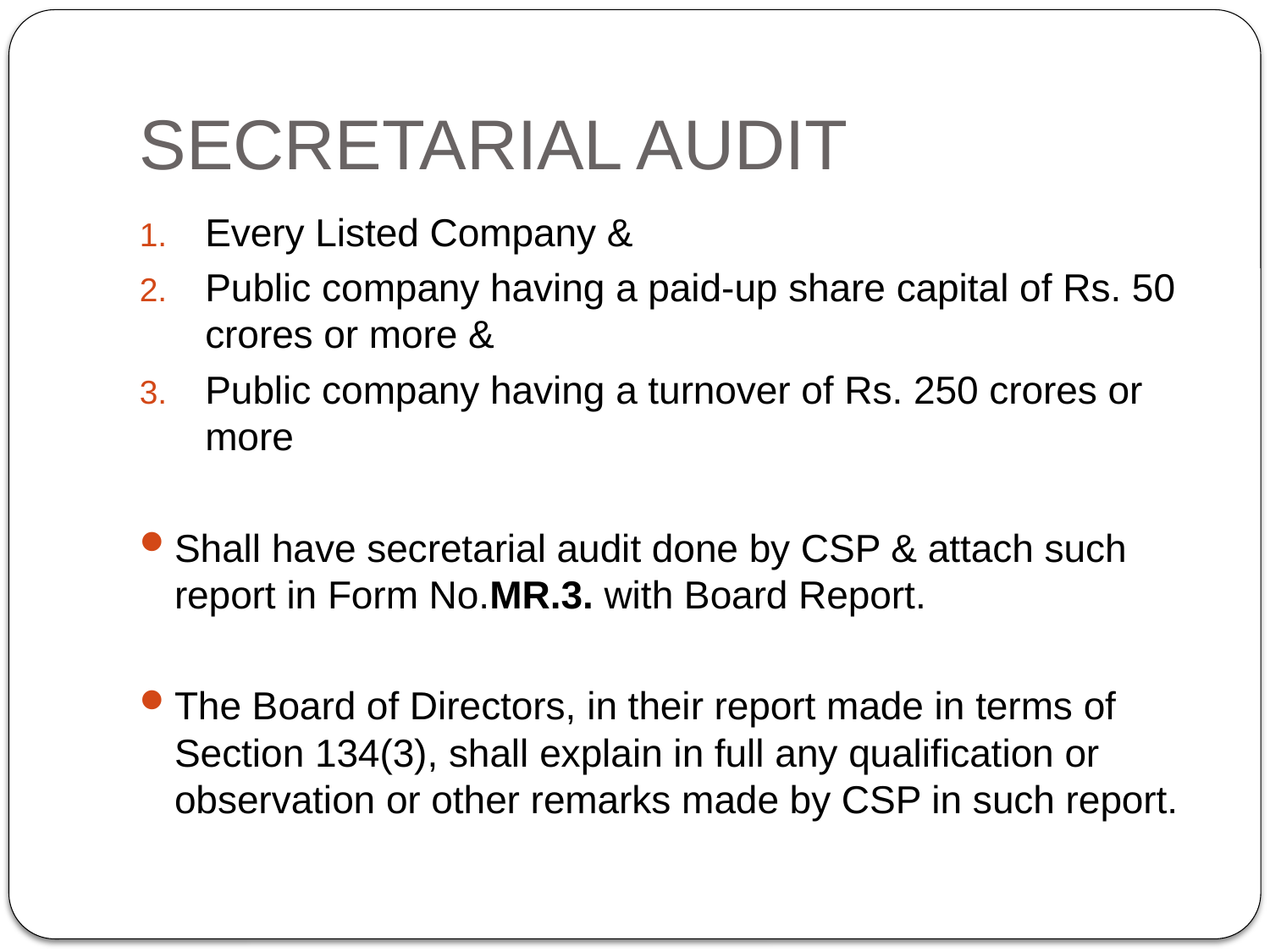

# SECRETARIAL AUDIT
Every Listed Company &
Public company having a paid-up share capital of Rs. 50 crores or more &
Public company having a turnover of Rs. 250 crores or more

Shall have secretarial audit done by CSP & attach such report in Form No.MR.3. with Board Report.

The Board of Directors, in their report made in terms of Section 134(3), shall explain in full any qualification or observation or other remarks made by CSP in such report.